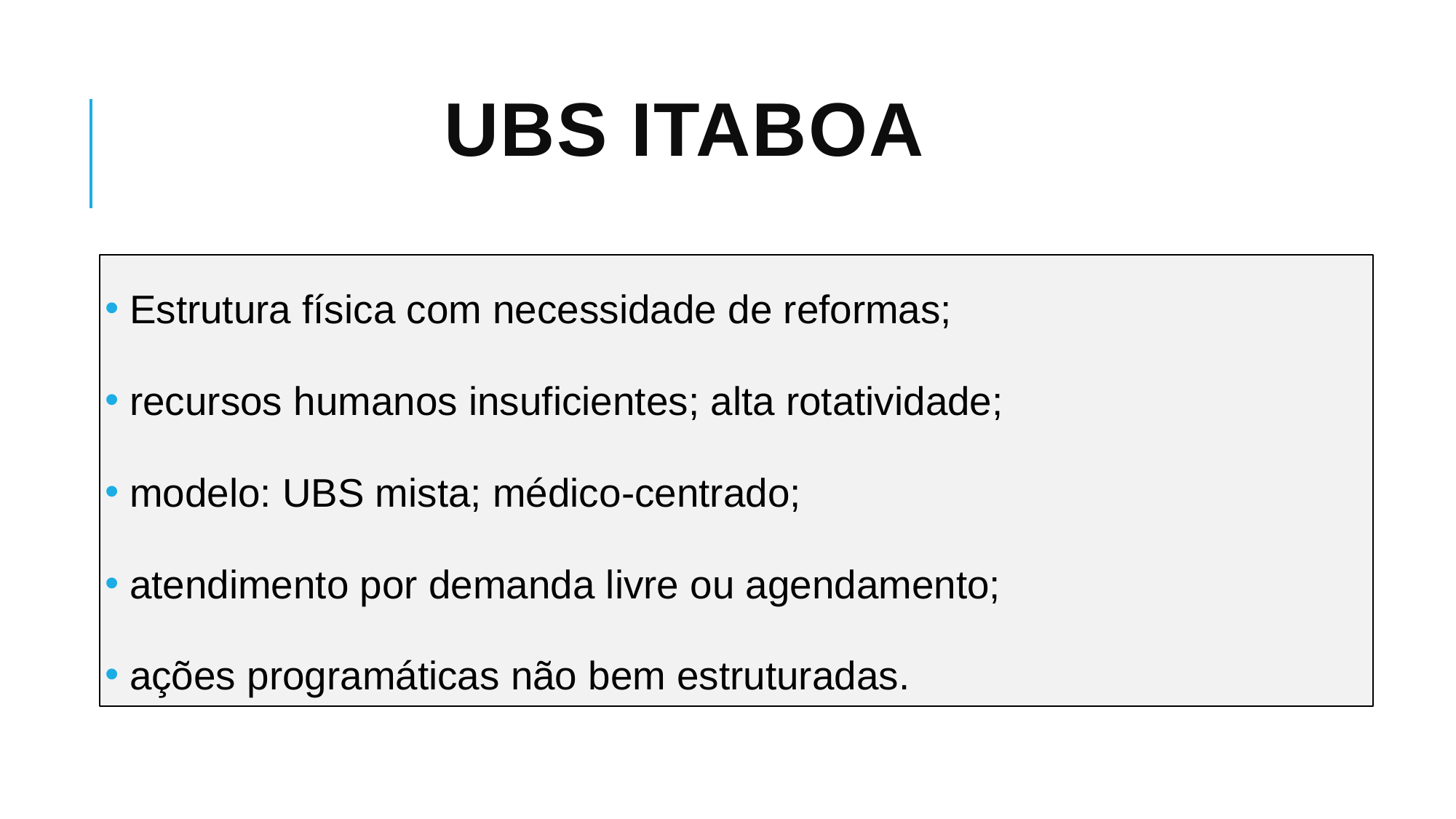

# UBS ITABOA
 Estrutura física com necessidade de reformas;
 recursos humanos insuficientes; alta rotatividade;
 modelo: UBS mista; médico-centrado;
 atendimento por demanda livre ou agendamento;
 ações programáticas não bem estruturadas.